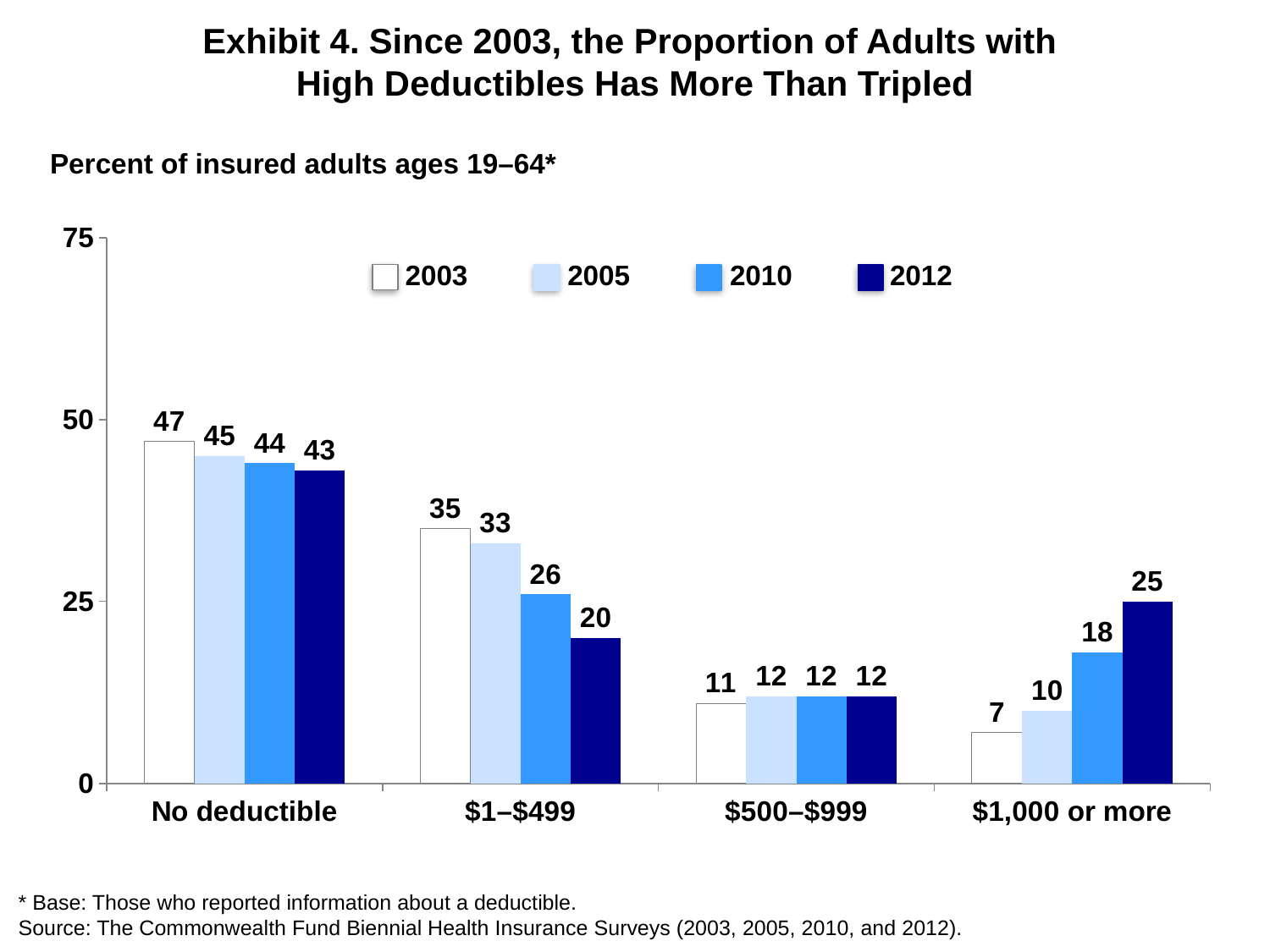

# Exhibit 4. Since 2003, the Proportion of Adults with High Deductibles Has More Than Tripled
Percent of insured adults ages 19–64*

### Chart

| Category | 2003 | 2005 | 2010 | 2012 |
|---|---|---|---|---|
| No deductible | 47.0 | 45.0 | 44.0 | 43.0 |
| $1–$499 | 35.0 | 33.0 | 26.0 | 20.0 |
| $500–$999 | 11.0 | 12.0 | 12.0 | 12.0 |
| $1,000 or more | 7.0 | 10.0 | 18.0 | 25.0 |
2003
2005
2010
2012

* Base: Those who reported information about a deductible.
Source: The Commonwealth Fund Biennial Health Insurance Surveys (2003, 2005, 2010, and 2012).